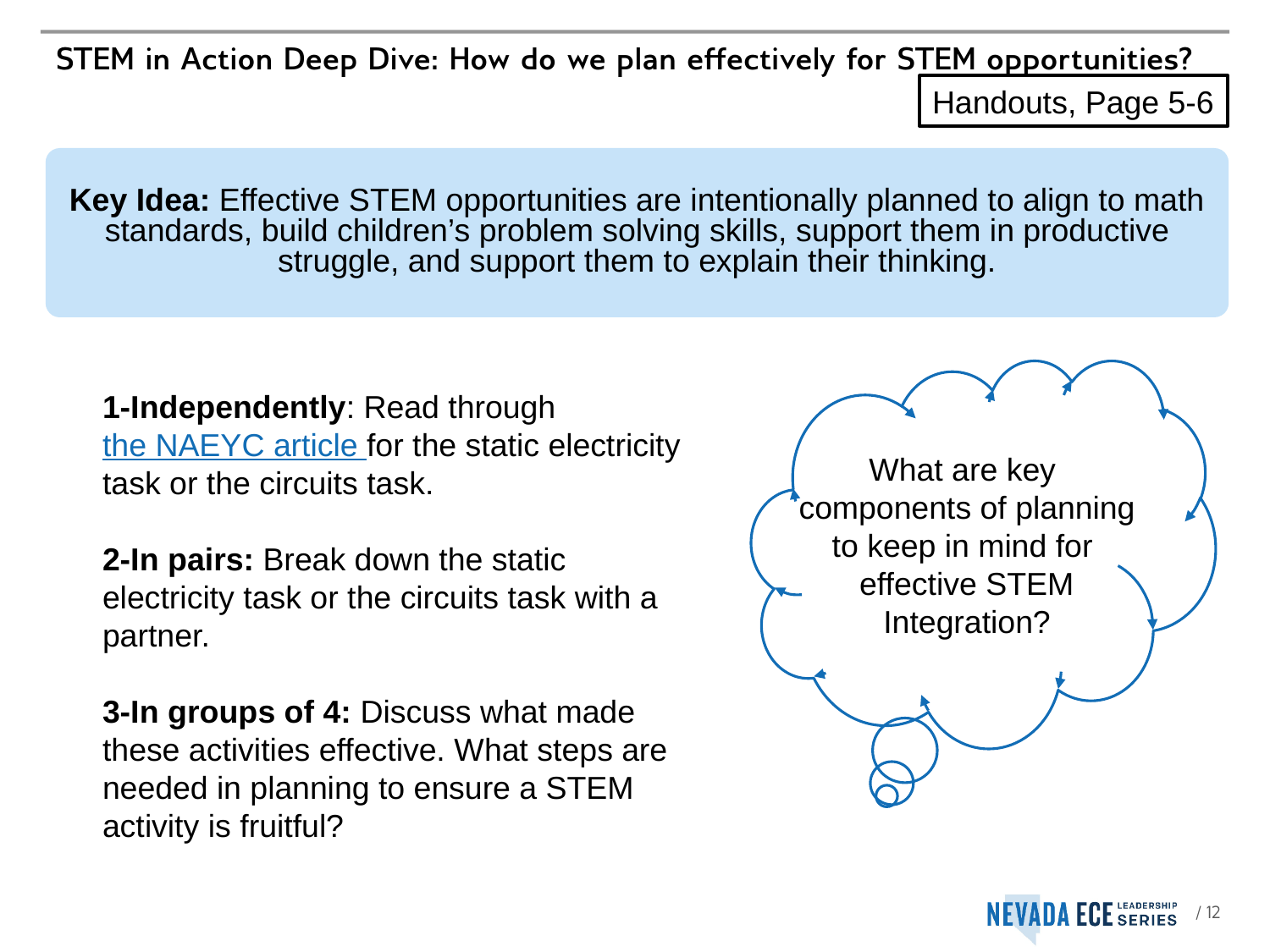

# STEM in Action Deep Dive: How do we plan effectively for STEM opportunities?
Handouts, Page 5-6
Key Idea: Effective STEM opportunities are intentionally planned to align to math standards, build children’s problem solving skills, support them in productive struggle, and support them to explain their thinking.
What are key
components of planning
to keep in mind for
effective STEM
Integration?
1-Independently: Read through the NAEYC article for the static electricity task or the circuits task.

2-In pairs: Break down the static electricity task or the circuits task with a partner.

3-In groups of 4: Discuss what made these activities effective. What steps are needed in planning to ensure a STEM activity is fruitful?